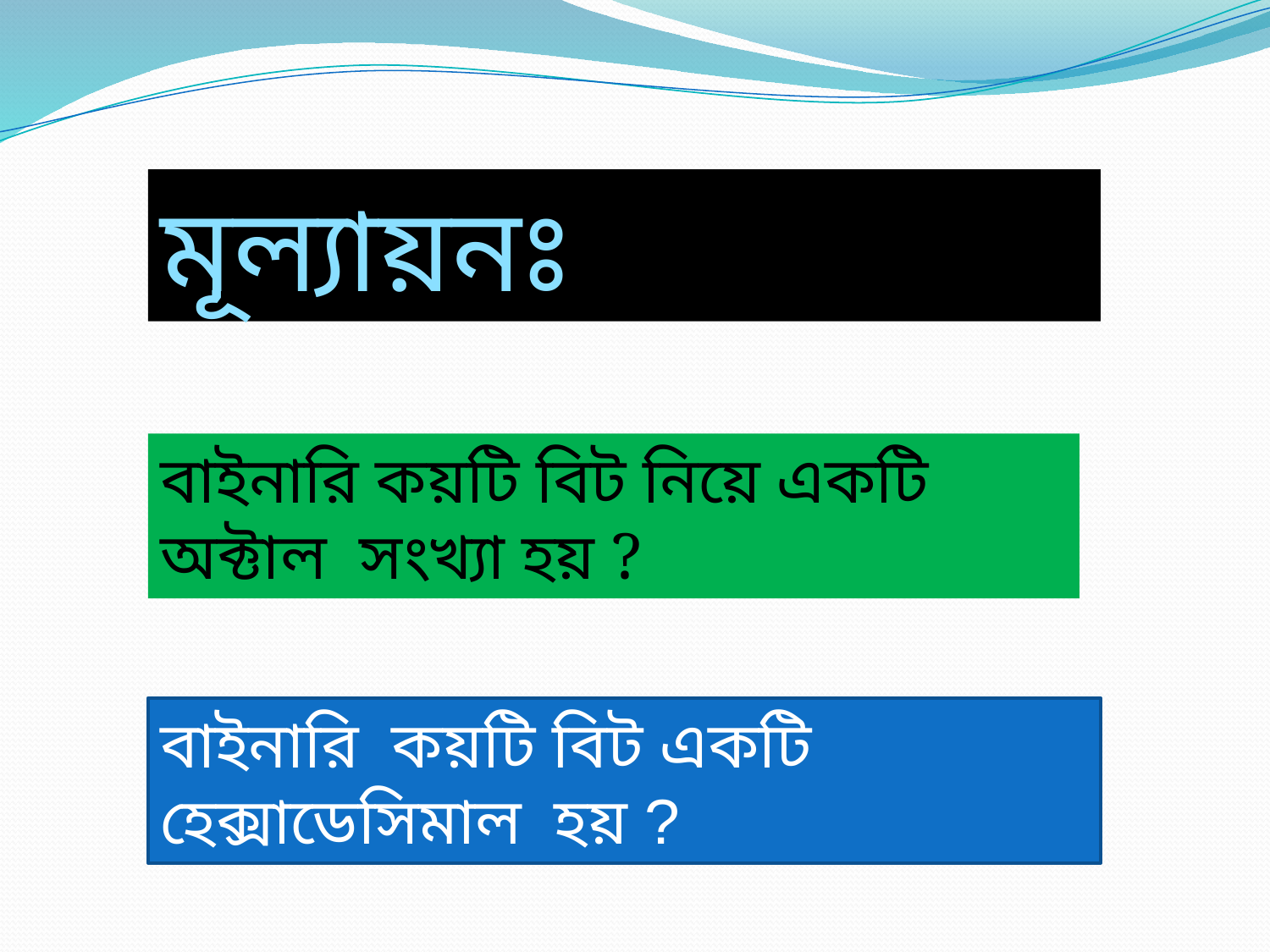

মূল্যায়নঃ
বাইনারি কয়টি বিট নিয়ে একটি অক্টাল  সংখ্যা হয় ?
বাইনারি  কয়টি বিট একটি হেক্সাডেসিমাল  হয় ?